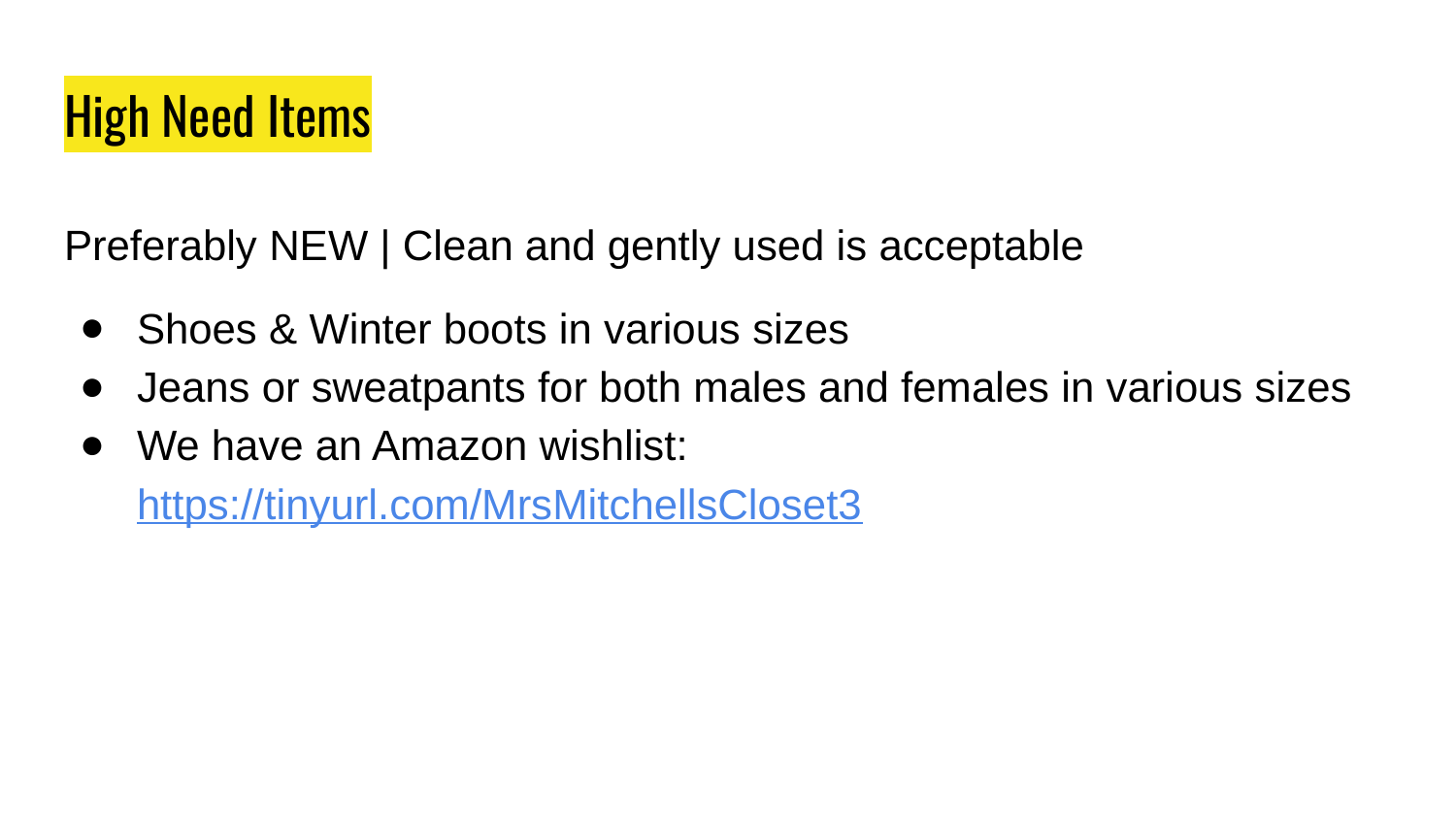

# High Need Items
Preferably NEW | Clean and gently used is acceptable
Shoes & Winter boots in various sizes
Jeans or sweatpants for both males and females in various sizes
We have an Amazon wishlist: https://tinyurl.com/MrsMitchellsCloset3